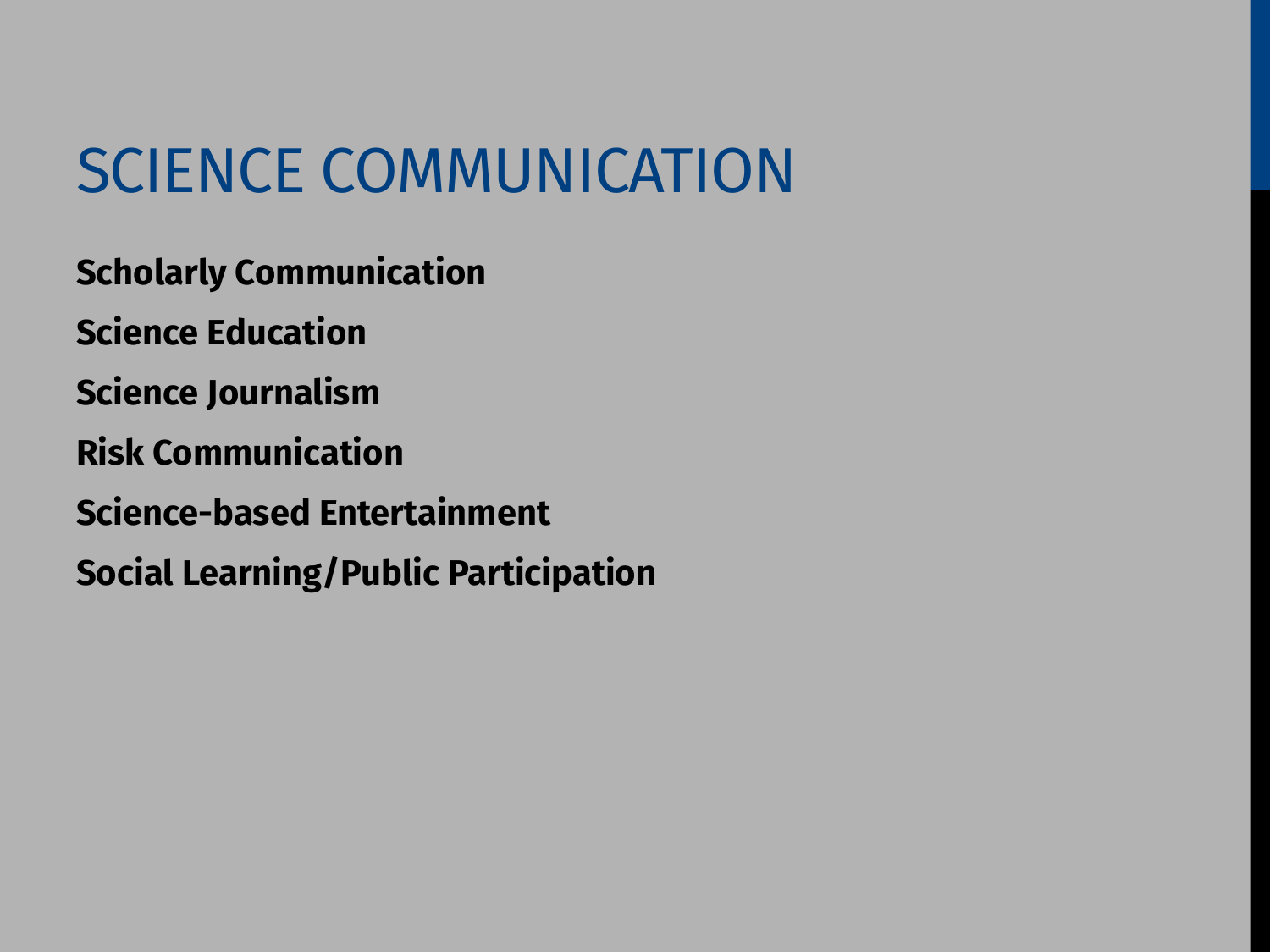

# SCIENCE Communication
Scholarly Communication
Science Education
Science Journalism
Risk Communication
Science-based Entertainment
Social Learning/Public Participation